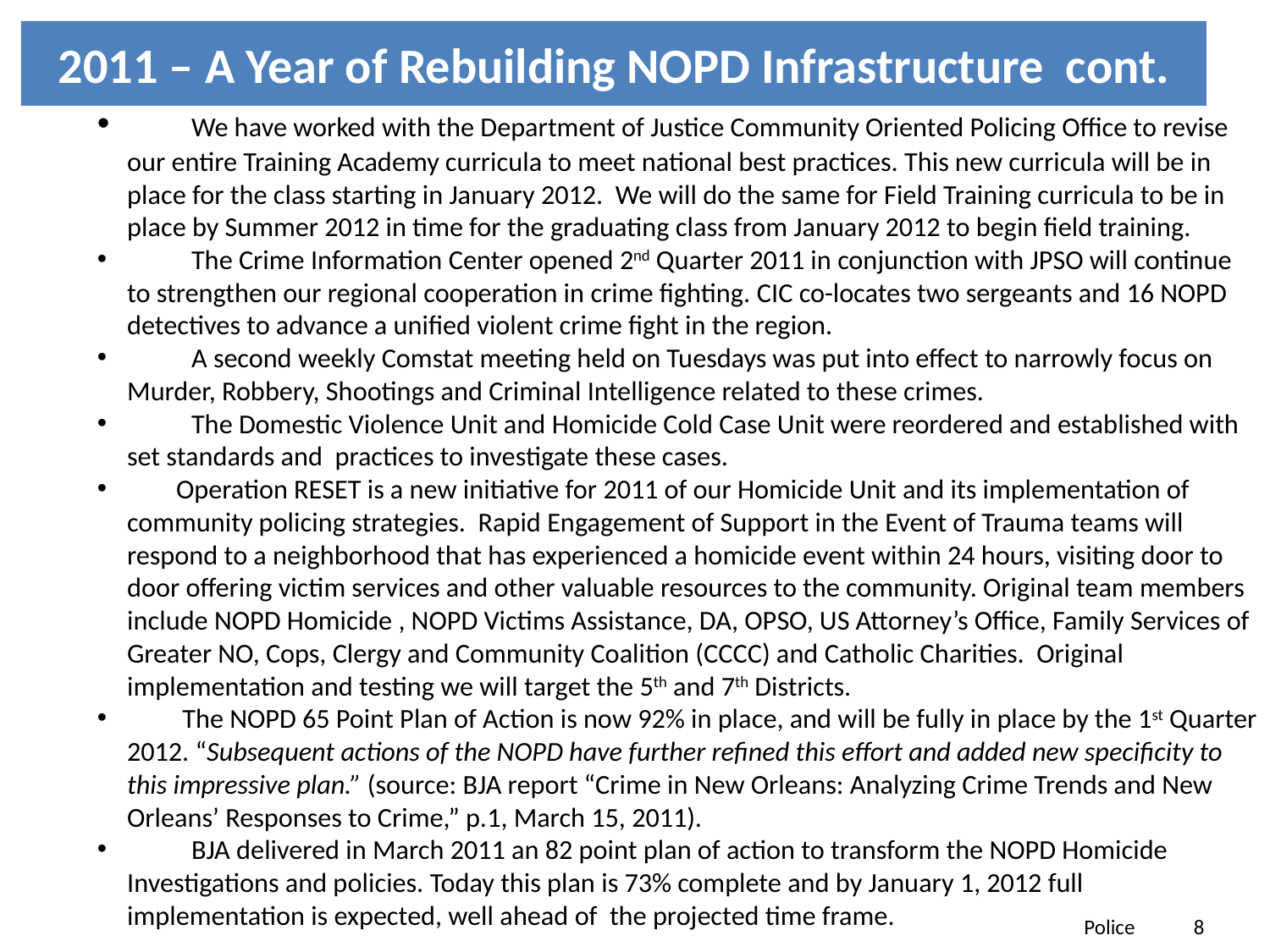

2011 – A Year of Rebuilding NOPD Infrastructure  cont.
 	We have worked with the Department of Justice Community Oriented Policing Office to revise our entire Training Academy curricula to meet national best practices. This new curricula will be in place for the class starting in January 2012.  We will do the same for Field Training curricula to be in place by Summer 2012 in time for the graduating class from January 2012 to begin field training.
 	The Crime Information Center opened 2nd Quarter 2011 in conjunction with JPSO will continue to strengthen our regional cooperation in crime fighting. CIC co-locates two sergeants and 16 NOPD detectives to advance a unified violent crime fight in the region.
 	A second weekly Comstat meeting held on Tuesdays was put into effect to narrowly focus on Murder, Robbery, Shootings and Criminal Intelligence related to these crimes.
 	The Domestic Violence Unit and Homicide Cold Case Unit were reordered and established with set standards and  practices to investigate these cases.
        Operation RESET is a new initiative for 2011 of our Homicide Unit and its implementation of community policing strategies.  Rapid Engagement of Support in the Event of Trauma teams will respond to a neighborhood that has experienced a homicide event within 24 hours, visiting door to door offering victim services and other valuable resources to the community. Original team members include NOPD Homicide , NOPD Victims Assistance, DA, OPSO, US Attorney’s Office, Family Services of Greater NO, Cops, Clergy and Community Coalition (CCCC) and Catholic Charities.  Original implementation and testing we will target the 5th and 7th Districts.
         The NOPD 65 Point Plan of Action is now 92% in place, and will be fully in place by the 1st Quarter 2012. “Subsequent actions of the NOPD have further refined this effort and added new specificity to this impressive plan.” (source: BJA report “Crime in New Orleans: Analyzing Crime Trends and New Orleans’ Responses to Crime,” p.1, March 15, 2011).
 	BJA delivered in March 2011 an 82 point plan of action to transform the NOPD Homicide Investigations and policies. Today this plan is 73% complete and by January 1, 2012 full  implementation is expected, well ahead of  the projected time frame.
Police            8